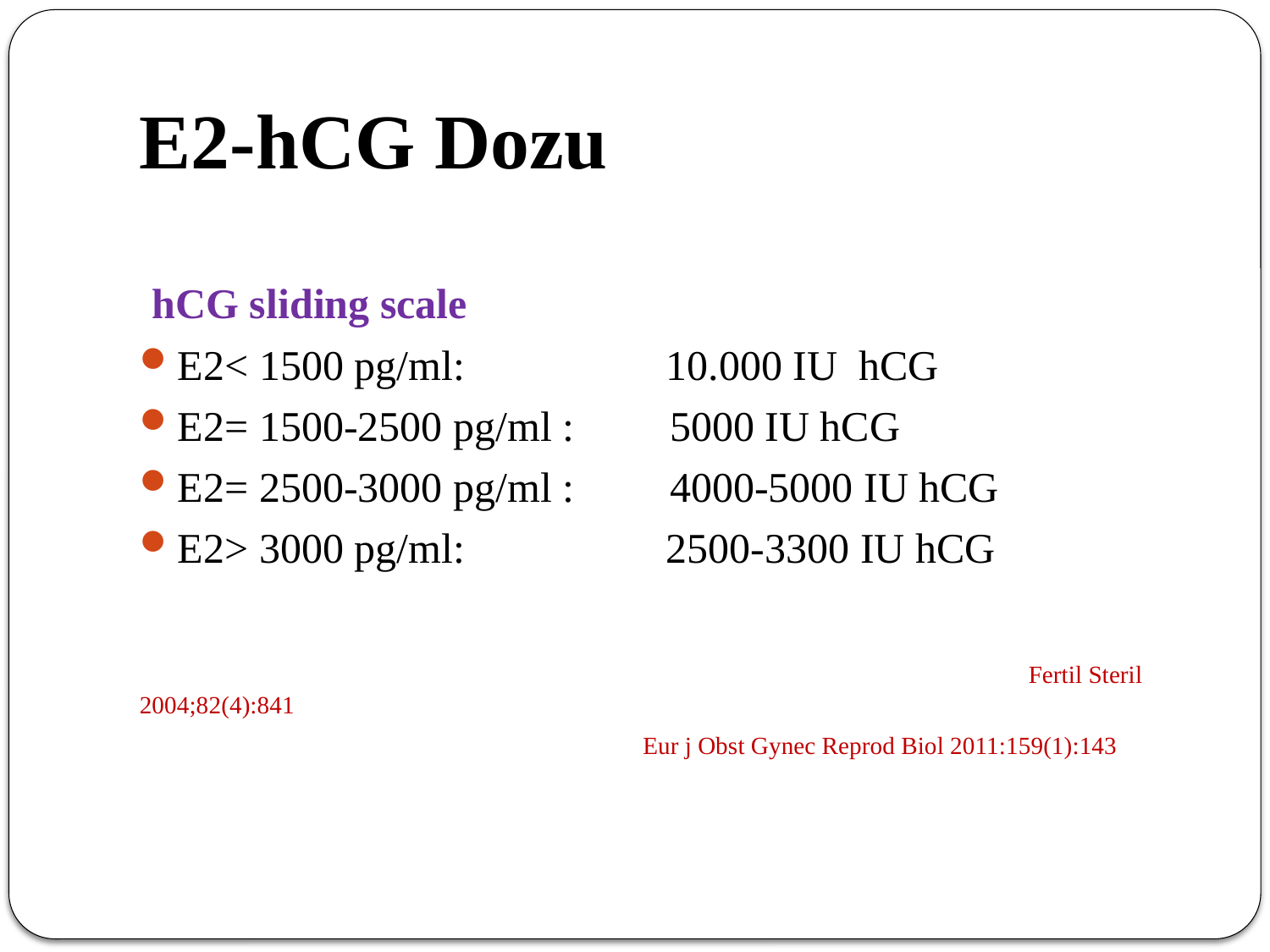

# E2-hCG Dozu

 hCG sliding scale
E2< 1500 pg/ml:                   10.000 IU  hCG
E2= 1500-2500 pg/ml :         5000 IU hCG
E2= 2500-3000 pg/ml :         4000-5000 IU hCG
E2> 3000 pg/ml:                   2500-3300 IU hCG

                                                                                                    Fertil Steril 2004;82(4):841
                                                                                  Eur j Obst Gynec Reprod Biol 2011:159(1):143